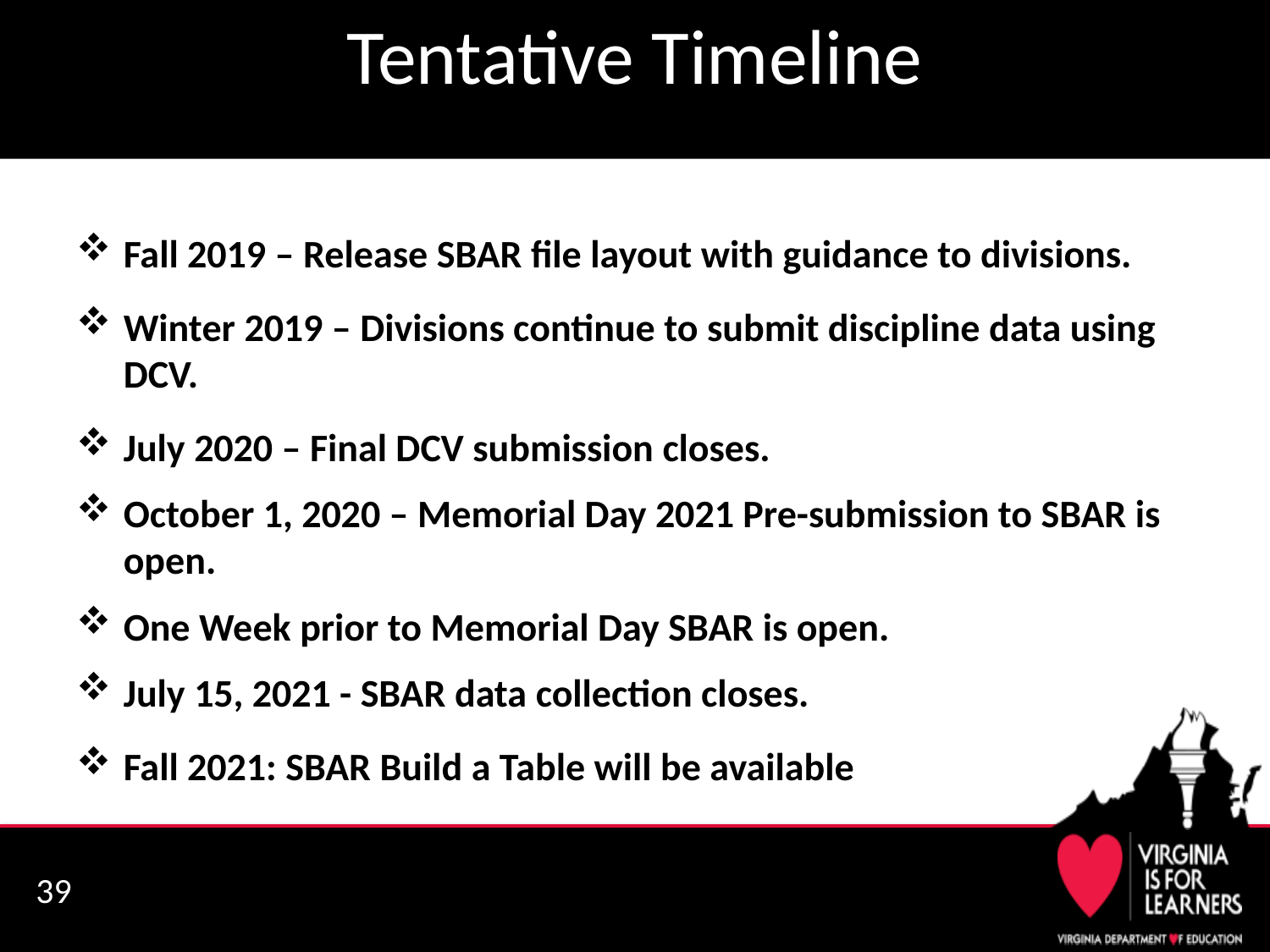

# Tentative Timeline
Fall 2019 – Release SBAR file layout with guidance to divisions.
Winter 2019 – Divisions continue to submit discipline data using DCV.
July 2020 – Final DCV submission closes.
October 1, 2020 – Memorial Day 2021 Pre-submission to SBAR is open.
One Week prior to Memorial Day SBAR is open.
July 15, 2021 - SBAR data collection closes.
Fall 2021: SBAR Build a Table will be available